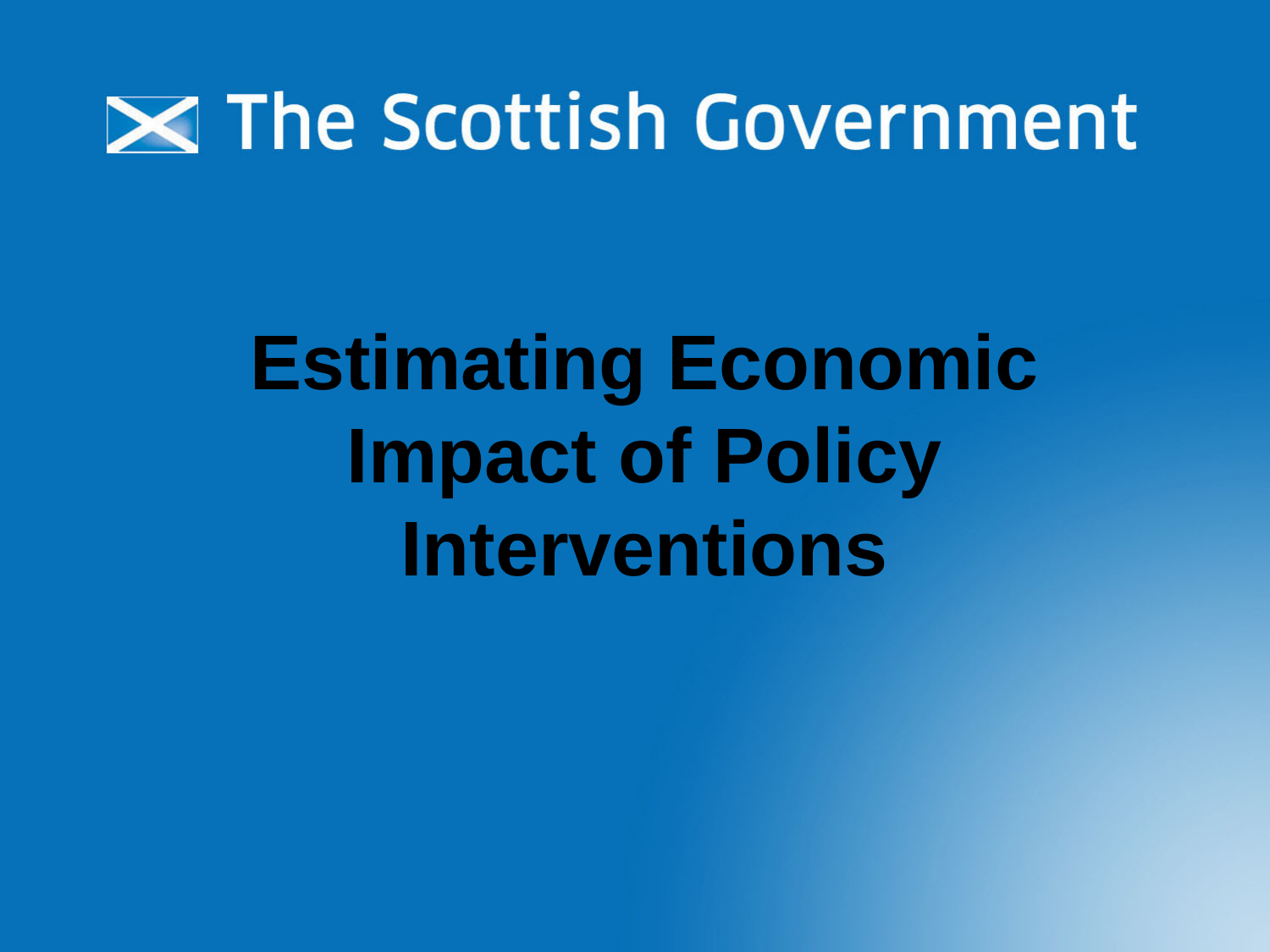

# Estimating Economic Impact of Policy Interventions